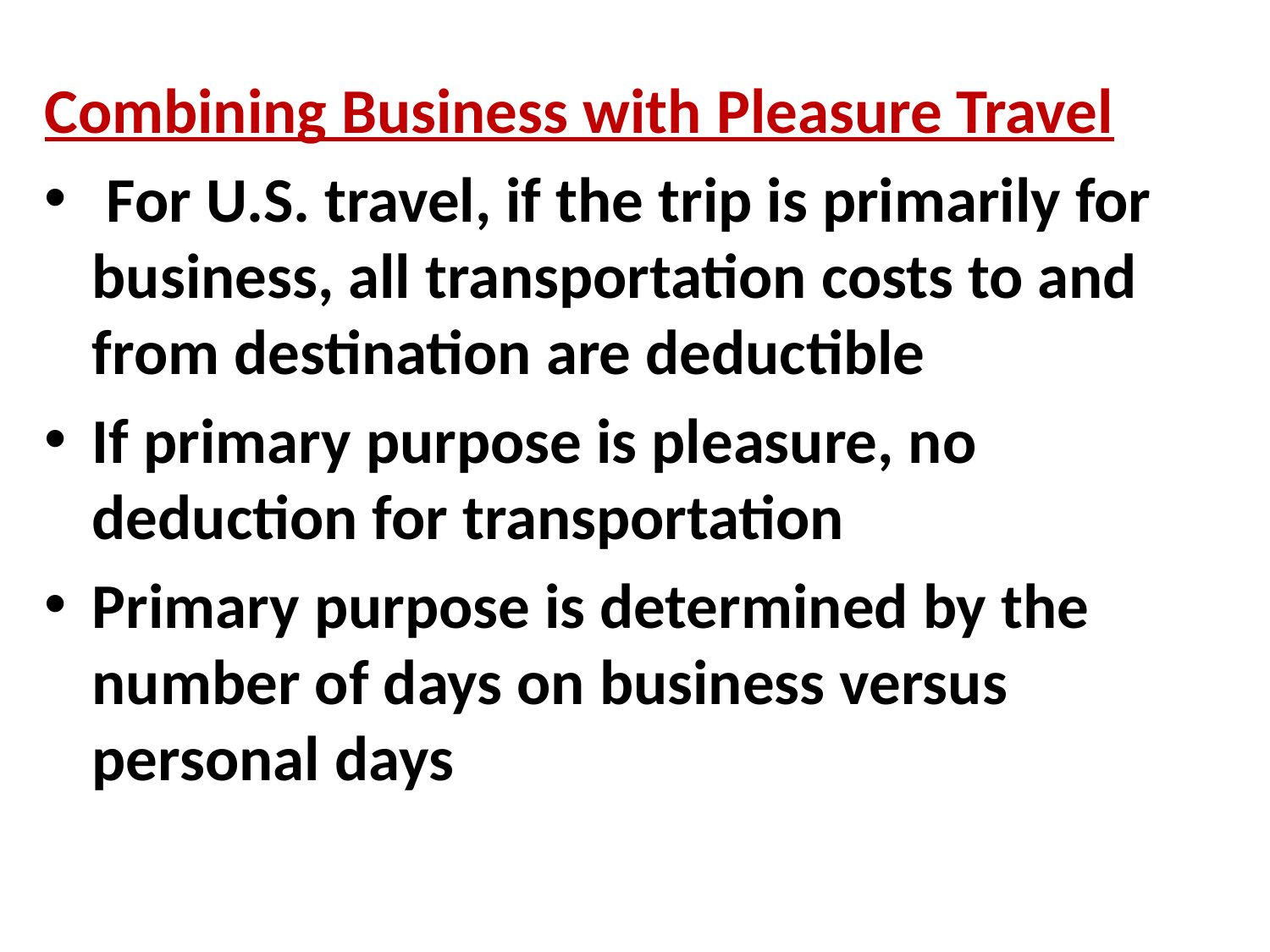

Combining Business with Pleasure Travel
 For U.S. travel, if the trip is primarily for business, all transportation costs to and from destination are deductible
If primary purpose is pleasure, no deduction for transportation
Primary purpose is determined by the number of days on business versus personal days